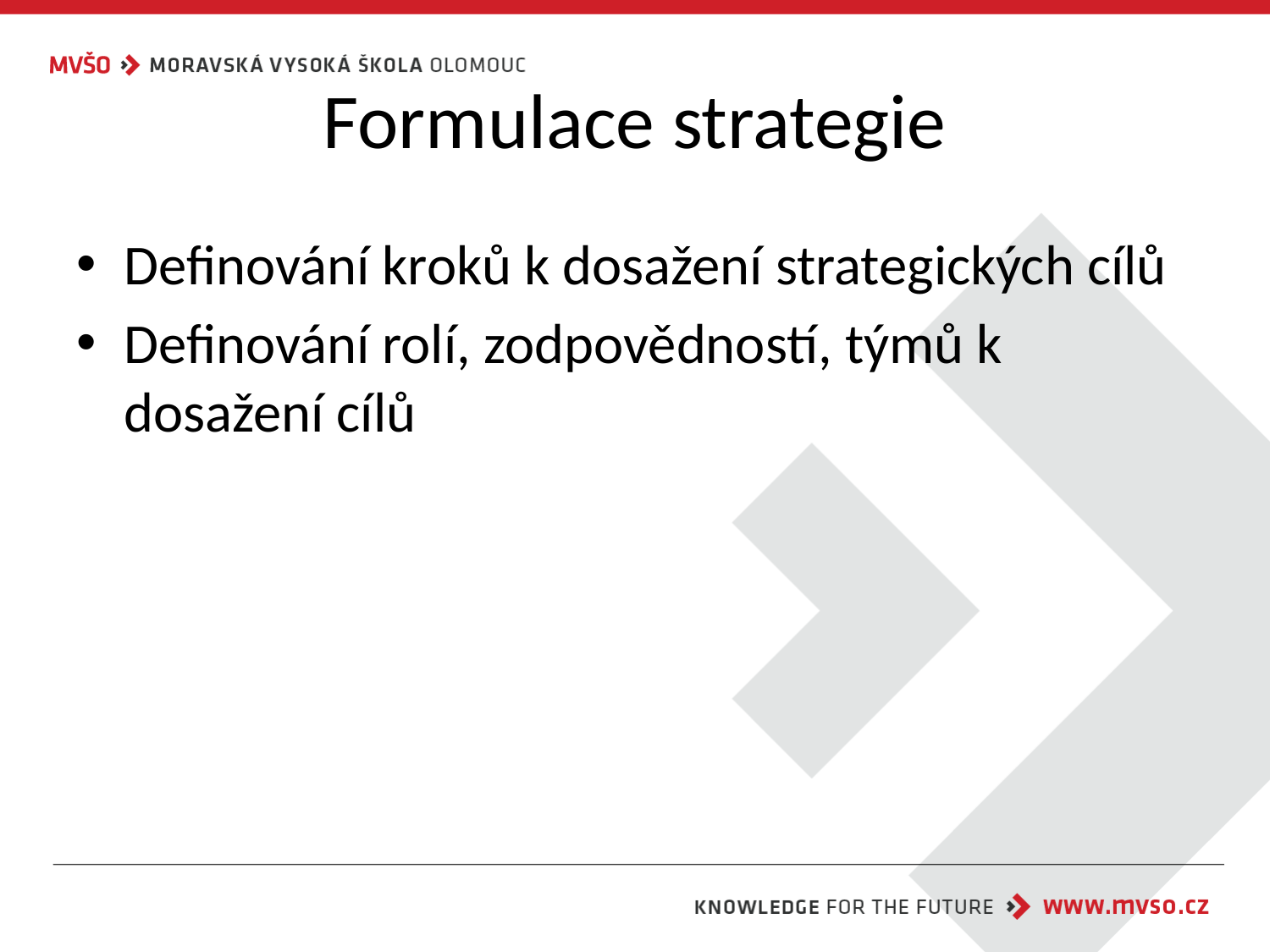

# Formulace strategie
Definování kroků k dosažení strategických cílů
Definování rolí, zodpovědností, týmů k dosažení cílů